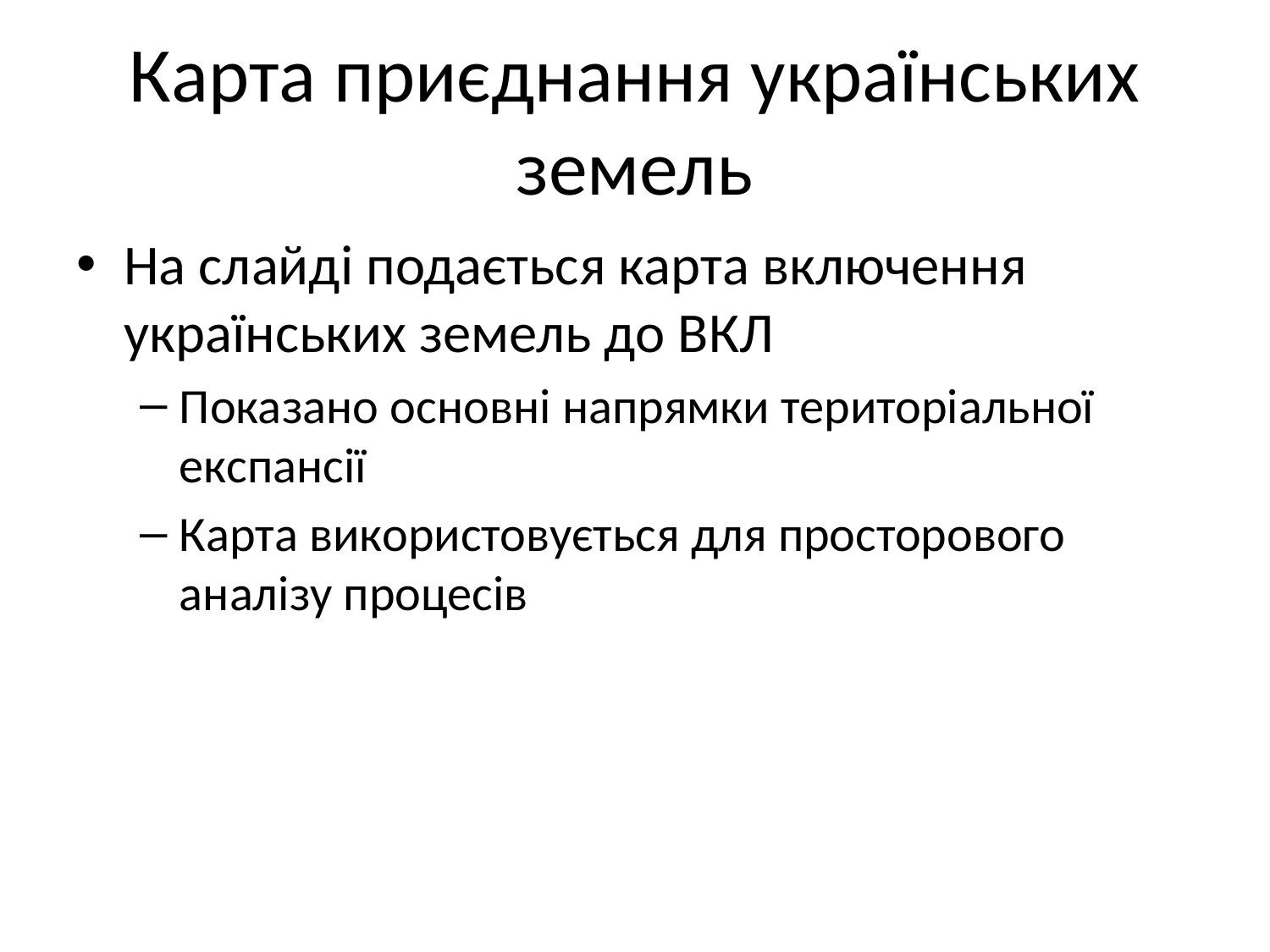

# Карта приєднання українських земель
На слайді подається карта включення українських земель до ВКЛ
Показано основні напрямки територіальної експансії
Карта використовується для просторового аналізу процесів